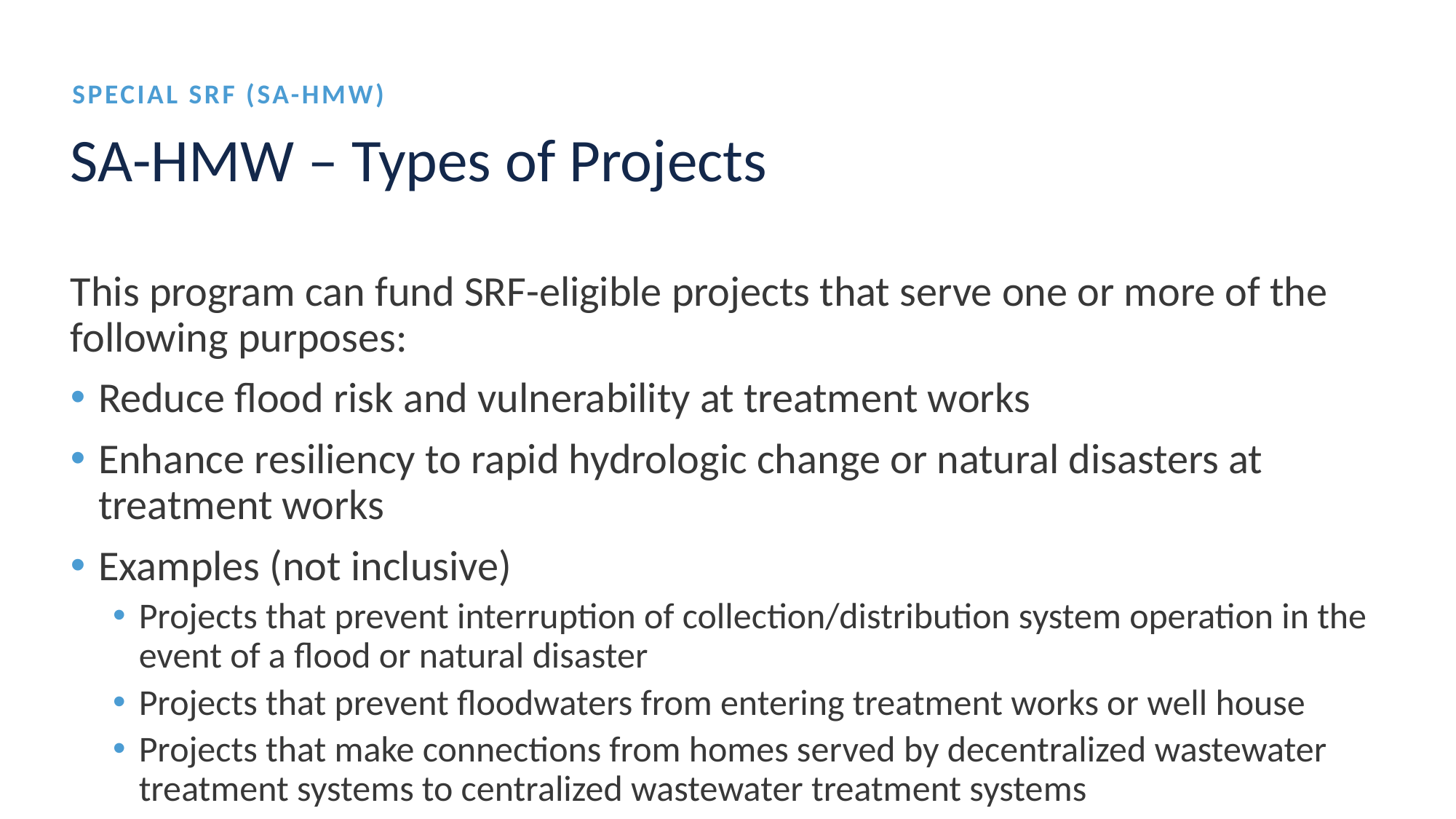

Special SRF (SA-HMW)
# SA-HMW – Types of Projects
This program can fund SRF-eligible projects that serve one or more of the following purposes:
Reduce flood risk and vulnerability at treatment works
Enhance resiliency to rapid hydrologic change or natural disasters at treatment works
Examples (not inclusive)
Projects that prevent interruption of collection/distribution system operation in the event of a flood or natural disaster
Projects that prevent floodwaters from entering treatment works or well house
Projects that make connections from homes served by decentralized wastewater treatment systems to centralized wastewater treatment systems